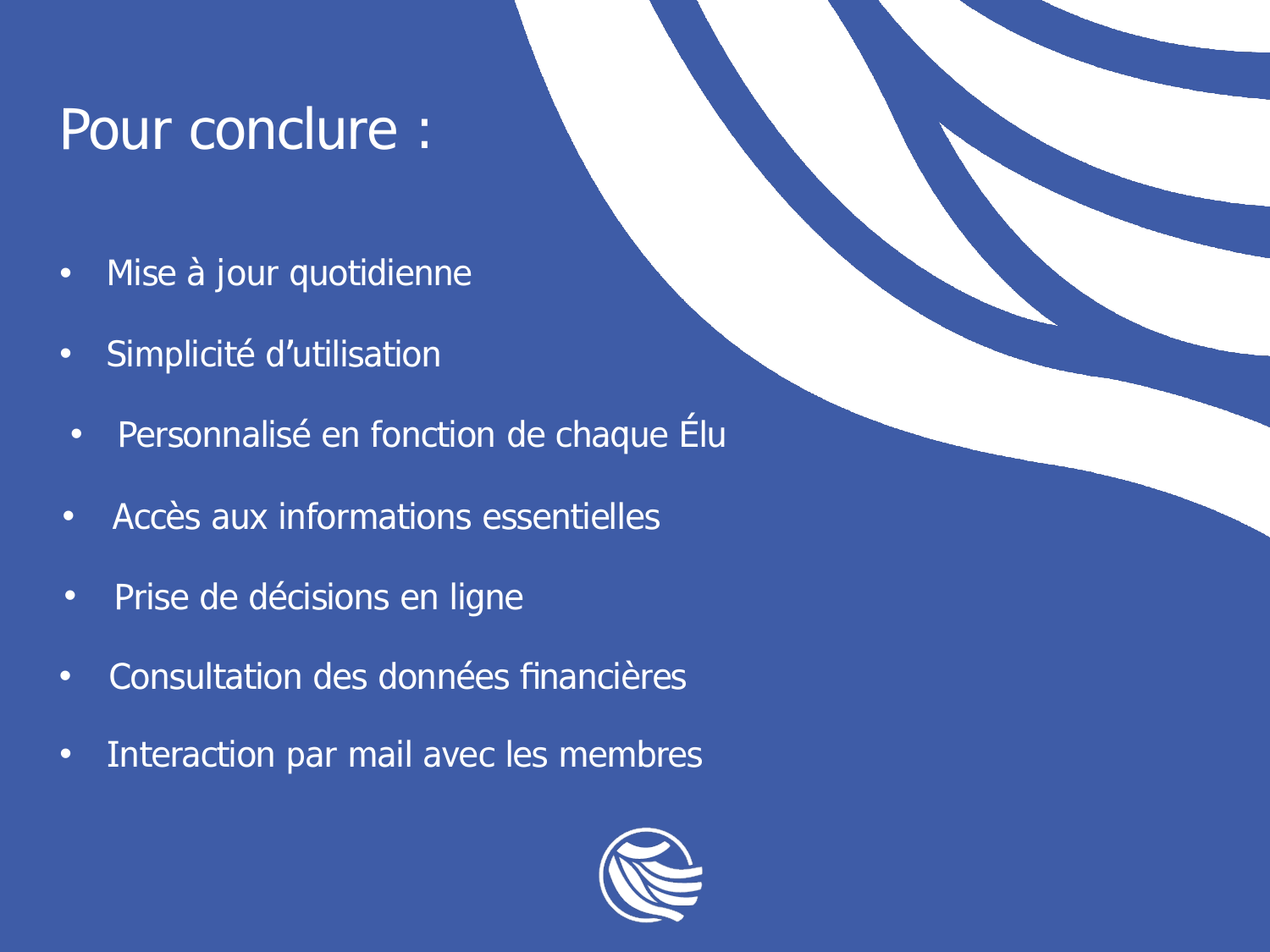

Pour conclure :

Mise à jour quotidienne

Simplicité d’utilisation

Personnalisé en fonction de chaque Élu
 Accès aux informations essentielles
 Prise de décisions en ligne
 Consultation des données financières
Interaction par mail avec les membres